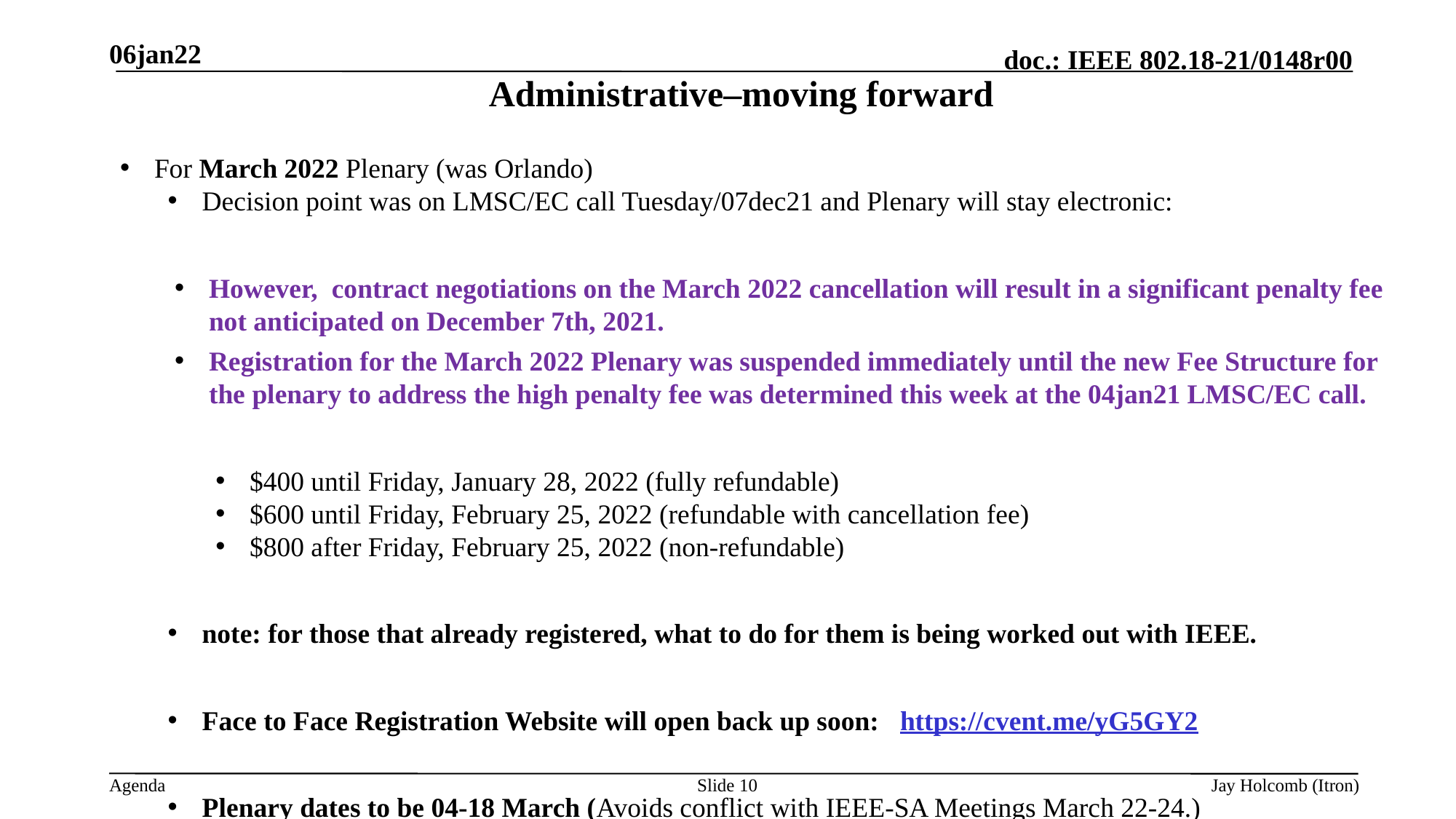

06jan22
# Administrative–moving forward

For March 2022 Plenary (was Orlando)
Decision point was on LMSC/EC call Tuesday/07dec21 and Plenary will stay electronic:

However,  contract negotiations on the March 2022 cancellation will result in a significant penalty fee not anticipated on December 7th, 2021.
Registration for the March 2022 Plenary was suspended immediately until the new Fee Structure for the plenary to address the high penalty fee was determined this week at the 04jan21 LMSC/EC call.

$400 until Friday, January 28, 2022 (fully refundable)
$600 until Friday, February 25, 2022 (refundable with cancellation fee)
$800 after Friday, February 25, 2022 (non-refundable)

note: for those that already registered, what to do for them is being worked out with IEEE.

Face to Face Registration Website will open back up soon:   https://cvent.me/yG5GY2

Plenary dates to be 04-18 March (Avoids conflict with IEEE-SA Meetings March 22-24.)
.18 will be our normal weekly times and call-in, Thursday’s 10th and 17th March2022.
Slide 10
Jay Holcomb (Itron)